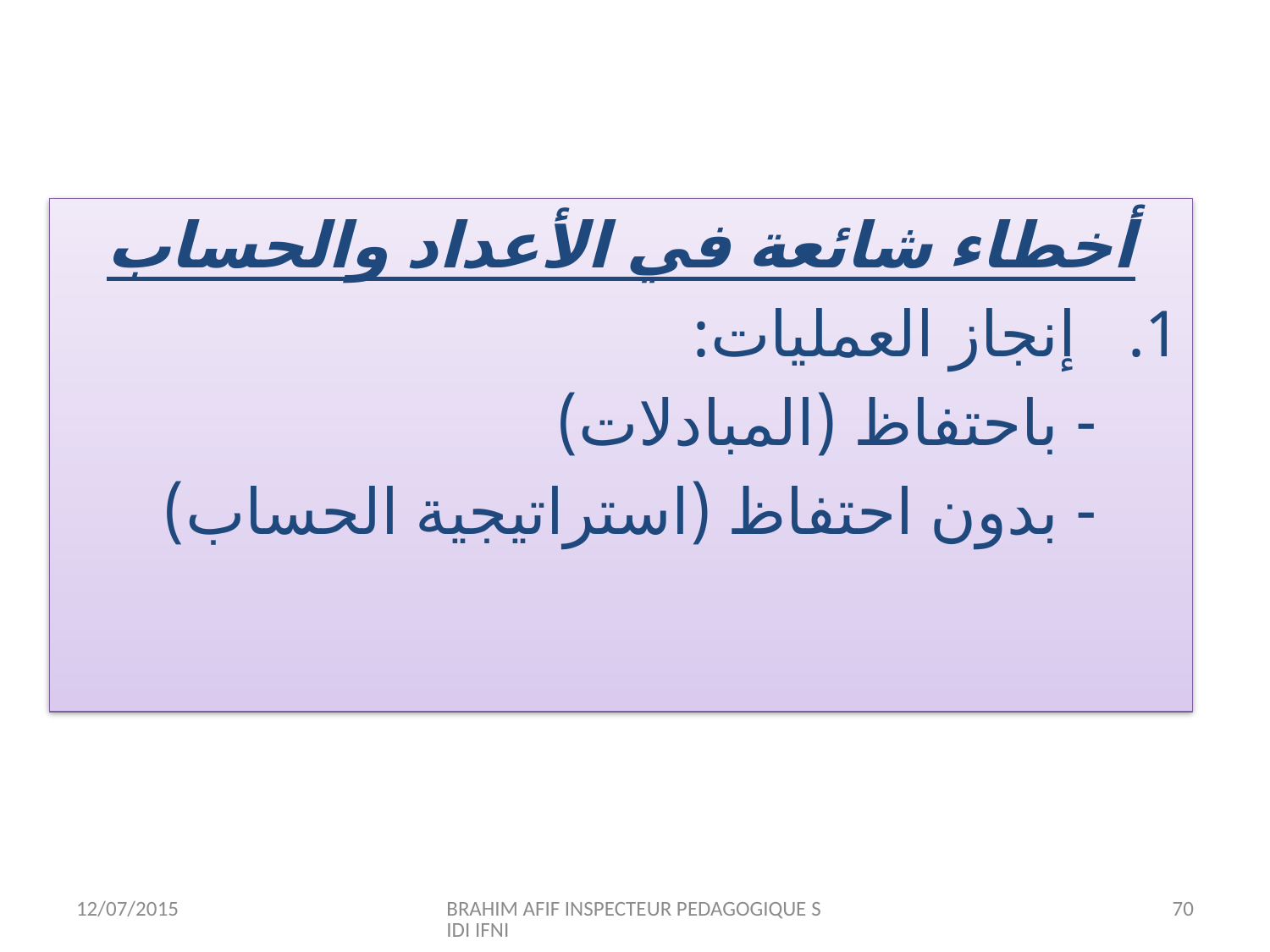

أخطاء شائعة في الأعداد والحساب
إنجاز العمليات:
     - باحتفاظ (المبادلات)
     - بدون احتفاظ (استراتيجية الحساب)

12/07/2015
BRAHIM AFIF INSPECTEUR PEDAGOGIQUE SIDI IFNI
70